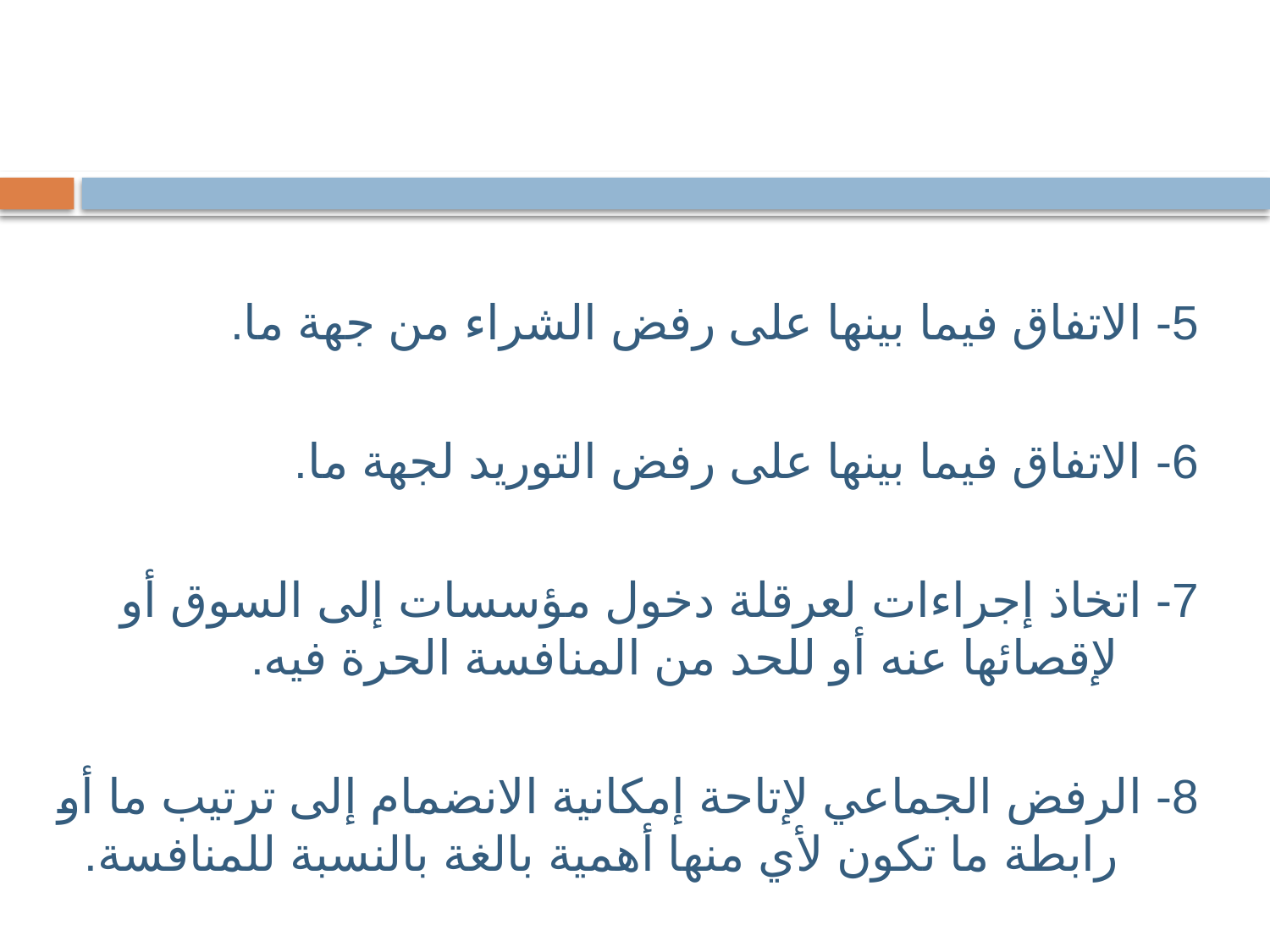

5- الاتفاق فيما بينها على رفض الشراء من جهة ما.

6- الاتفاق فيما بينها على رفض التوريد لجهة ما.

7- اتخاذ إجراءات لعرقلة دخول مؤسسات إلى السوق أو لإقصائها عنه أو للحد من المنافسة الحرة فيه.

8- الرفض الجماعي لإتاحة إمكانية الانضمام إلى ترتيب ما أو رابطة ما تكون لأي منها أهمية بالغة بالنسبة للمنافسة.